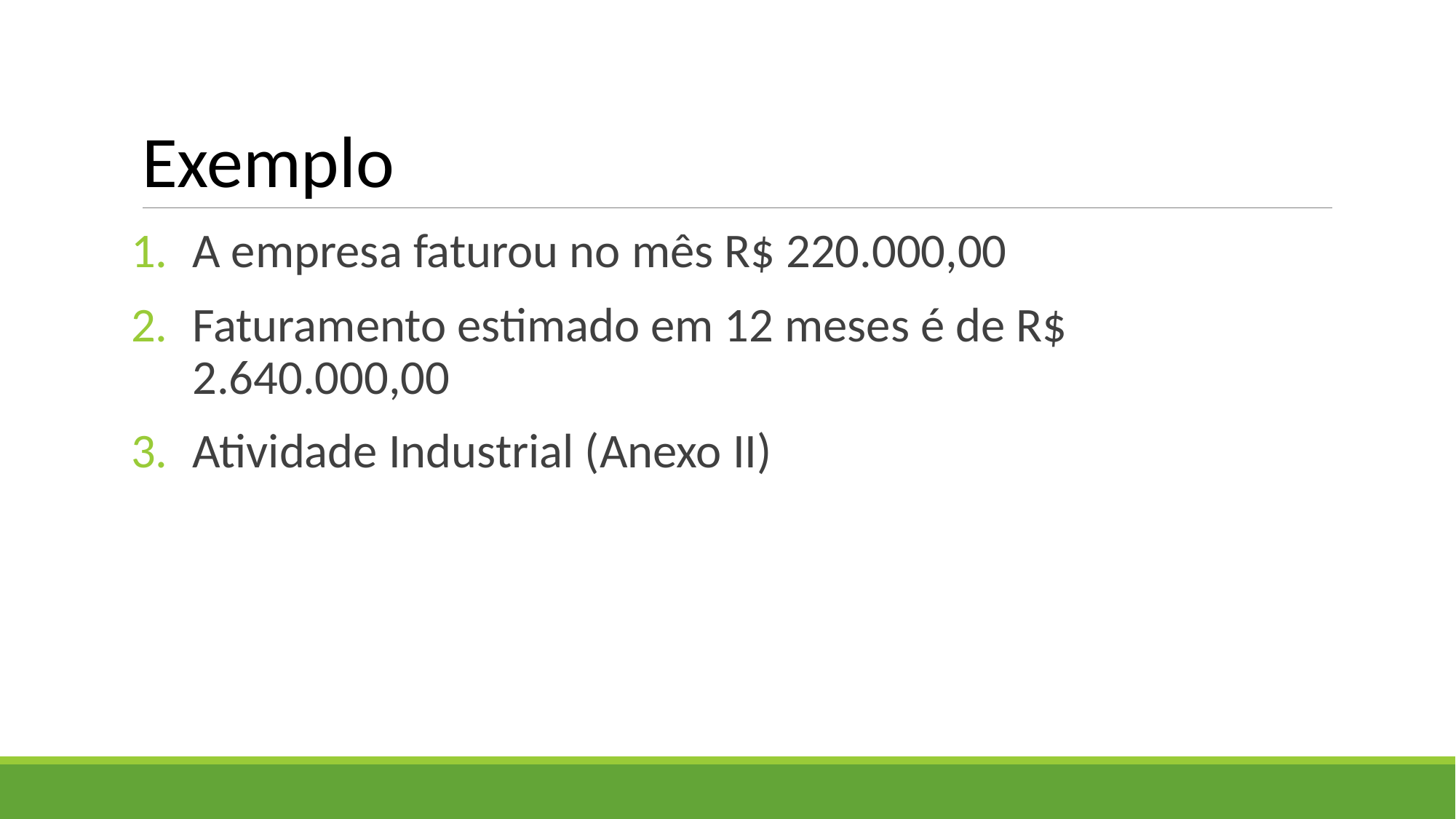

# Exemplo
A empresa faturou no mês R$ 220.000,00
Faturamento estimado em 12 meses é de R$ 2.640.000,00
Atividade Industrial (Anexo II)